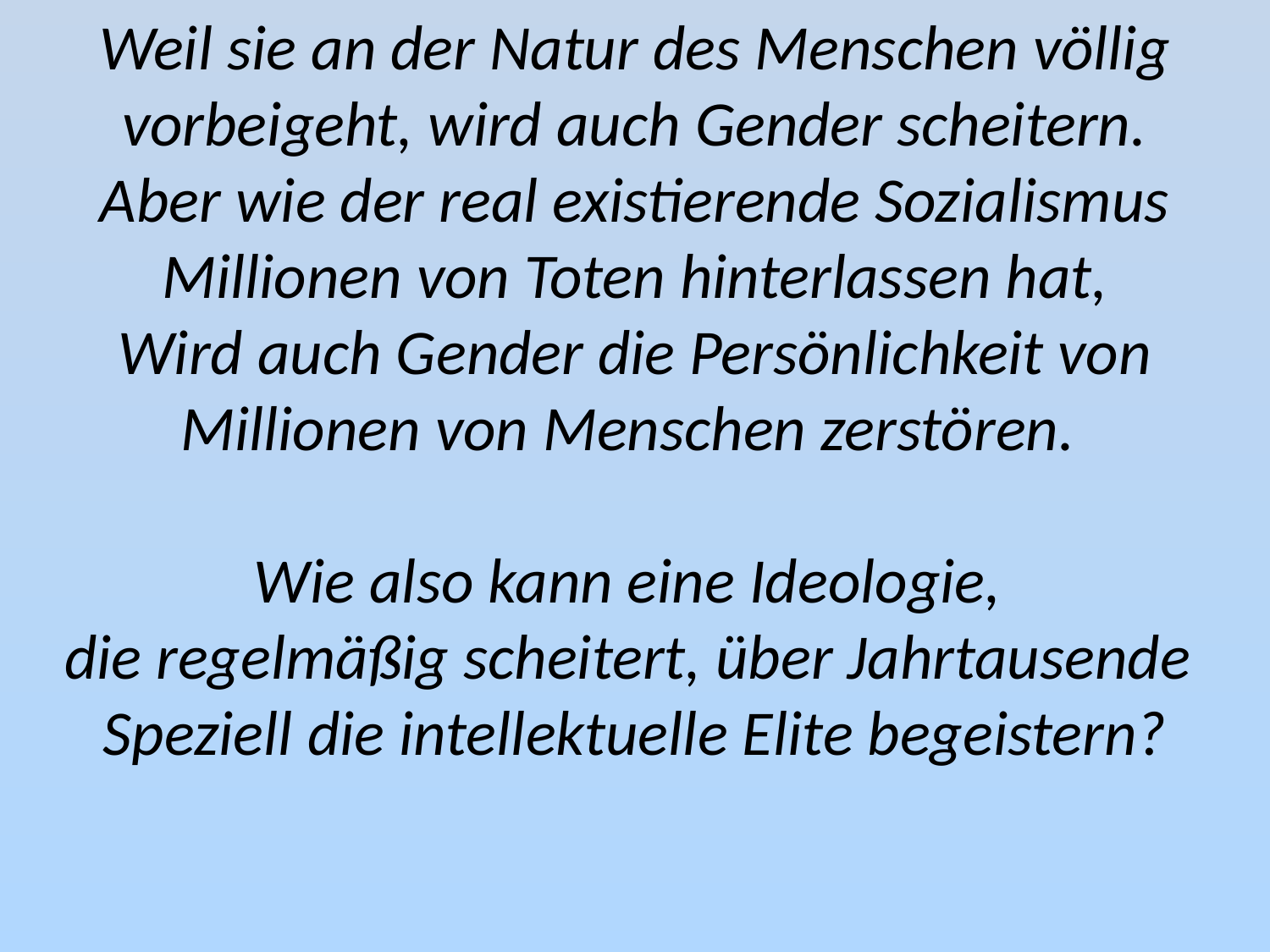

Weil sie an der Natur des Menschen völlig vorbeigeht, wird auch Gender scheitern.
Aber wie der real existierende Sozialismus
Millionen von Toten hinterlassen hat,
Wird auch Gender die Persönlichkeit von Millionen von Menschen zerstören.

Wie also kann eine Ideologie,
die regelmäßig scheitert, über Jahrtausende
Speziell die intellektuelle Elite begeistern?